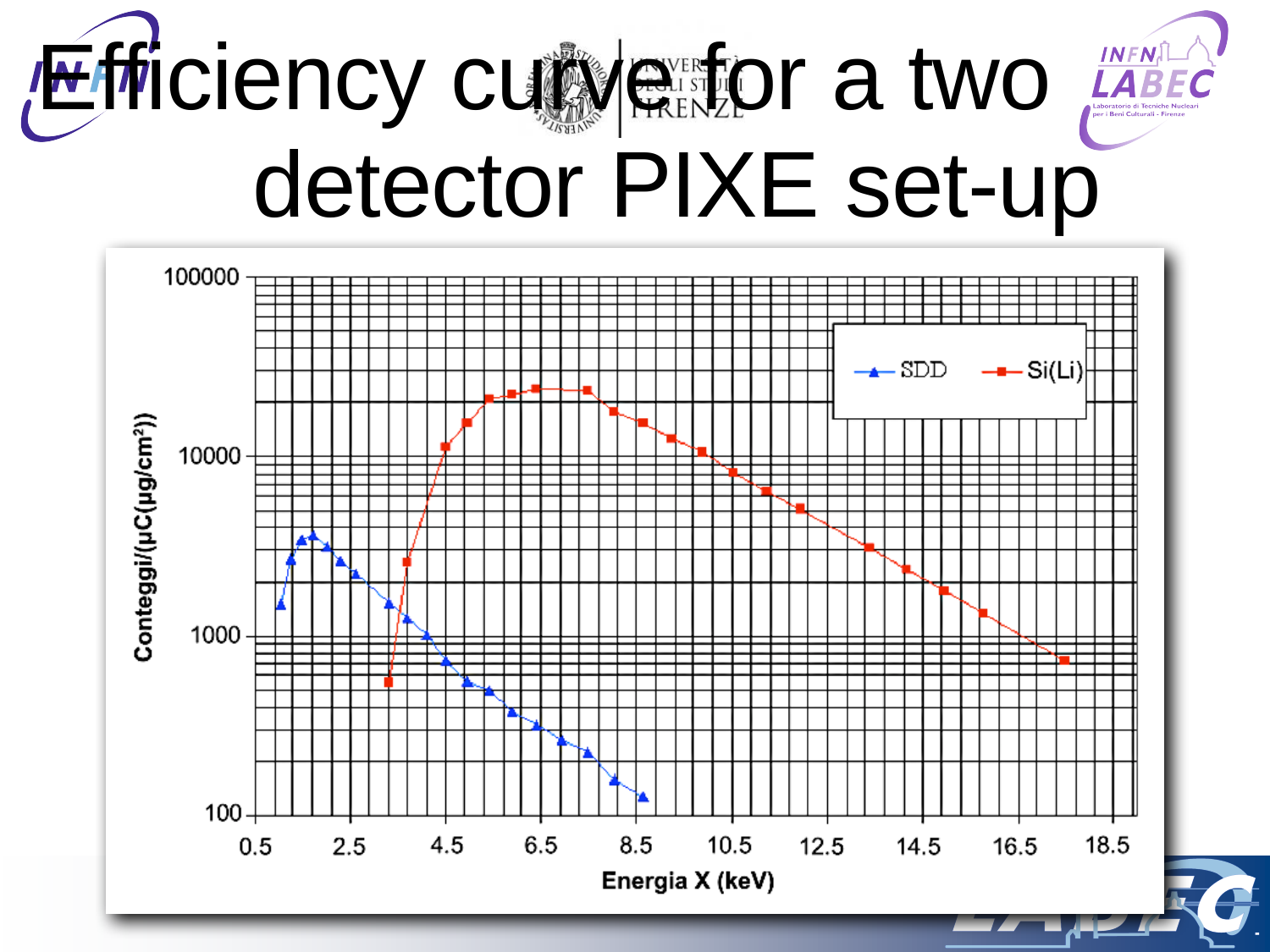

Efficiency curve for a two detector PIXE set-up